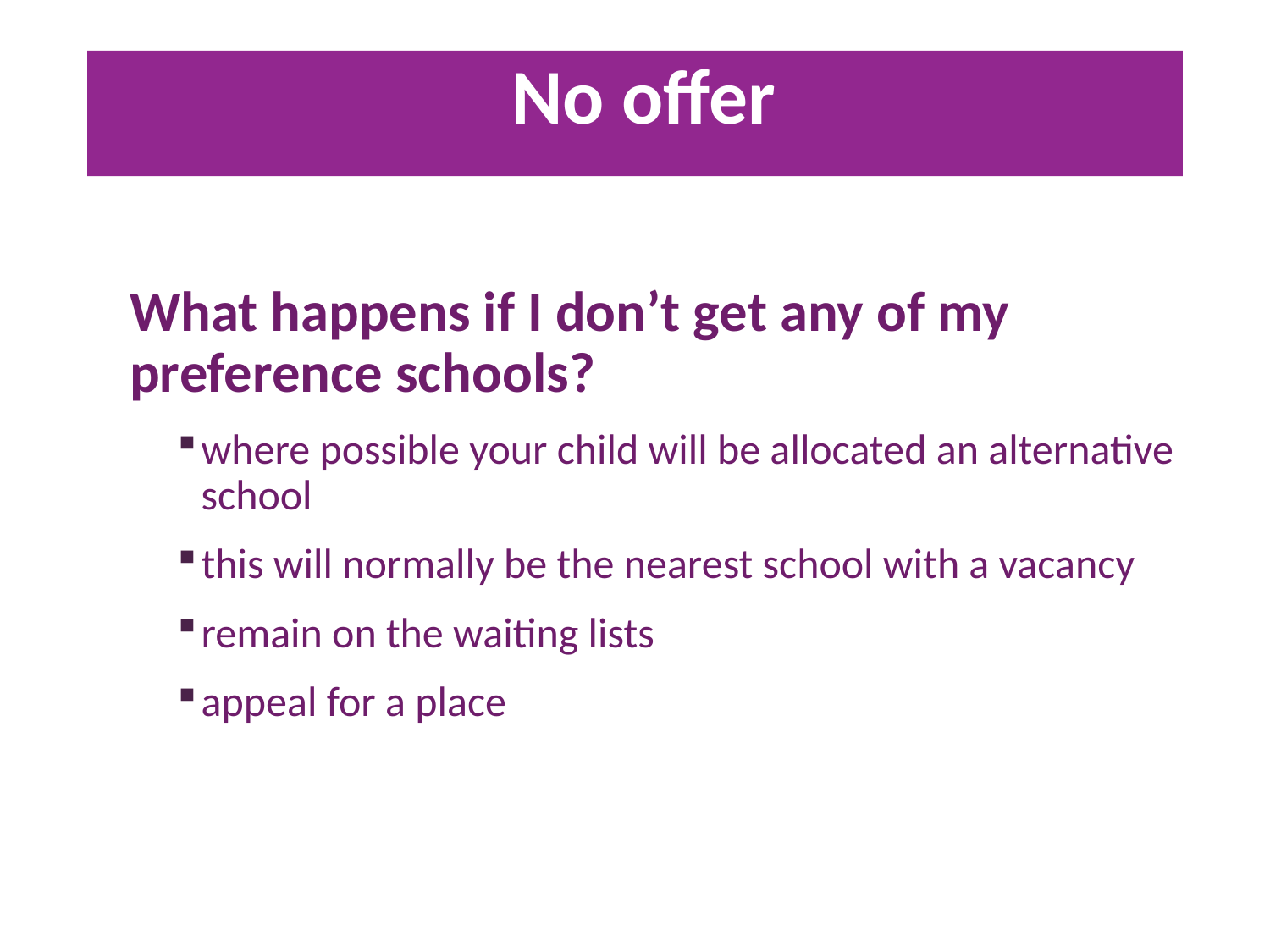

# No offer
What happens if I don’t get any of my preference schools?
where possible your child will be allocated an alternative school
this will normally be the nearest school with a vacancy
remain on the waiting lists
appeal for a place